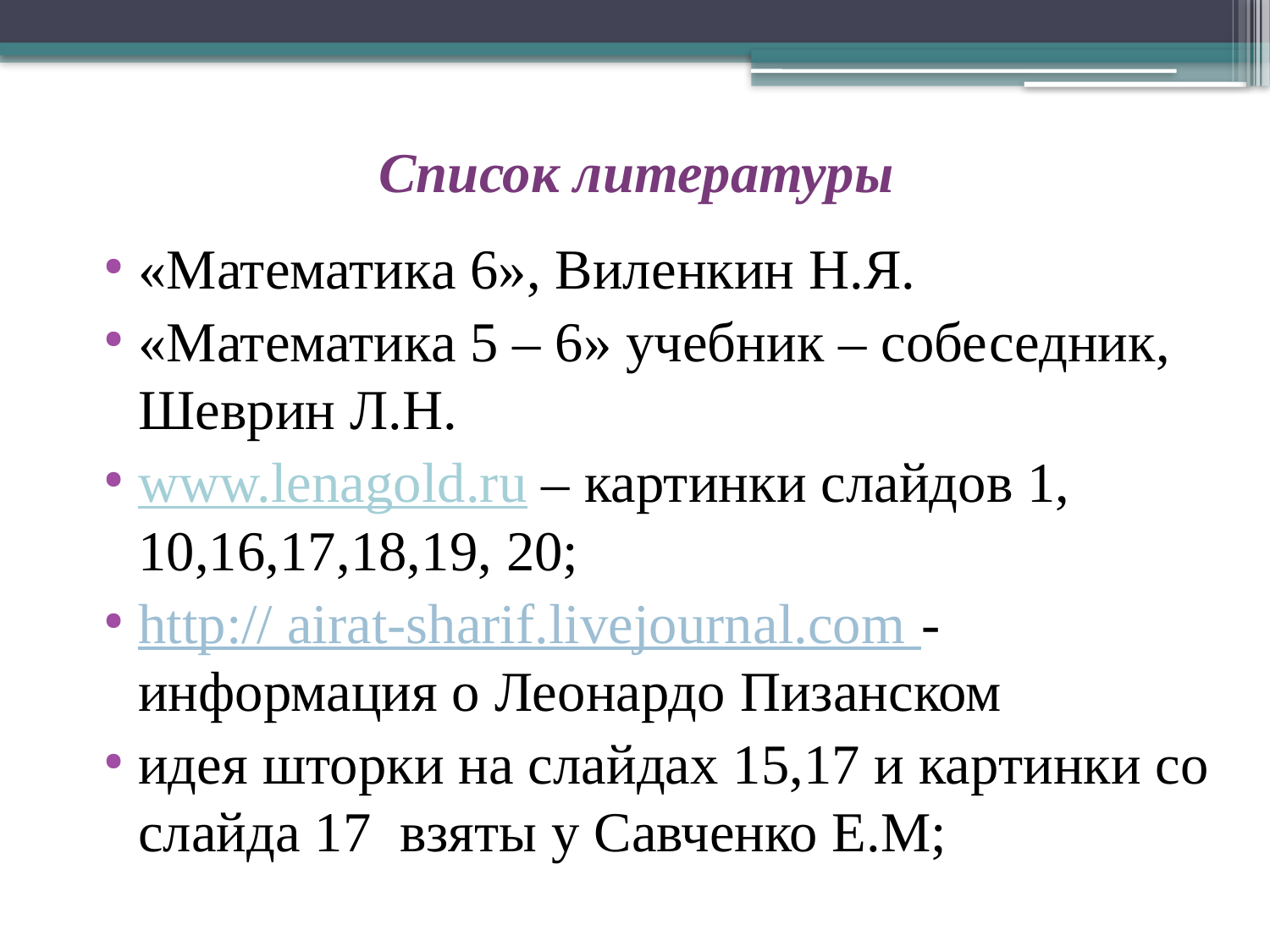

# Список литературы
«Математика 6», Виленкин Н.Я.
«Математика 5 – 6» учебник – собеседник, Шеврин Л.Н.
www.lenagold.ru – картинки слайдов 1, 10,16,17,18,19, 20;
http:// airat-sharif.livejournal.com -  информация о Леонардо Пизанском
идея шторки на слайдах 15,17 и картинки со слайда 17  взяты у Савченко Е.М;